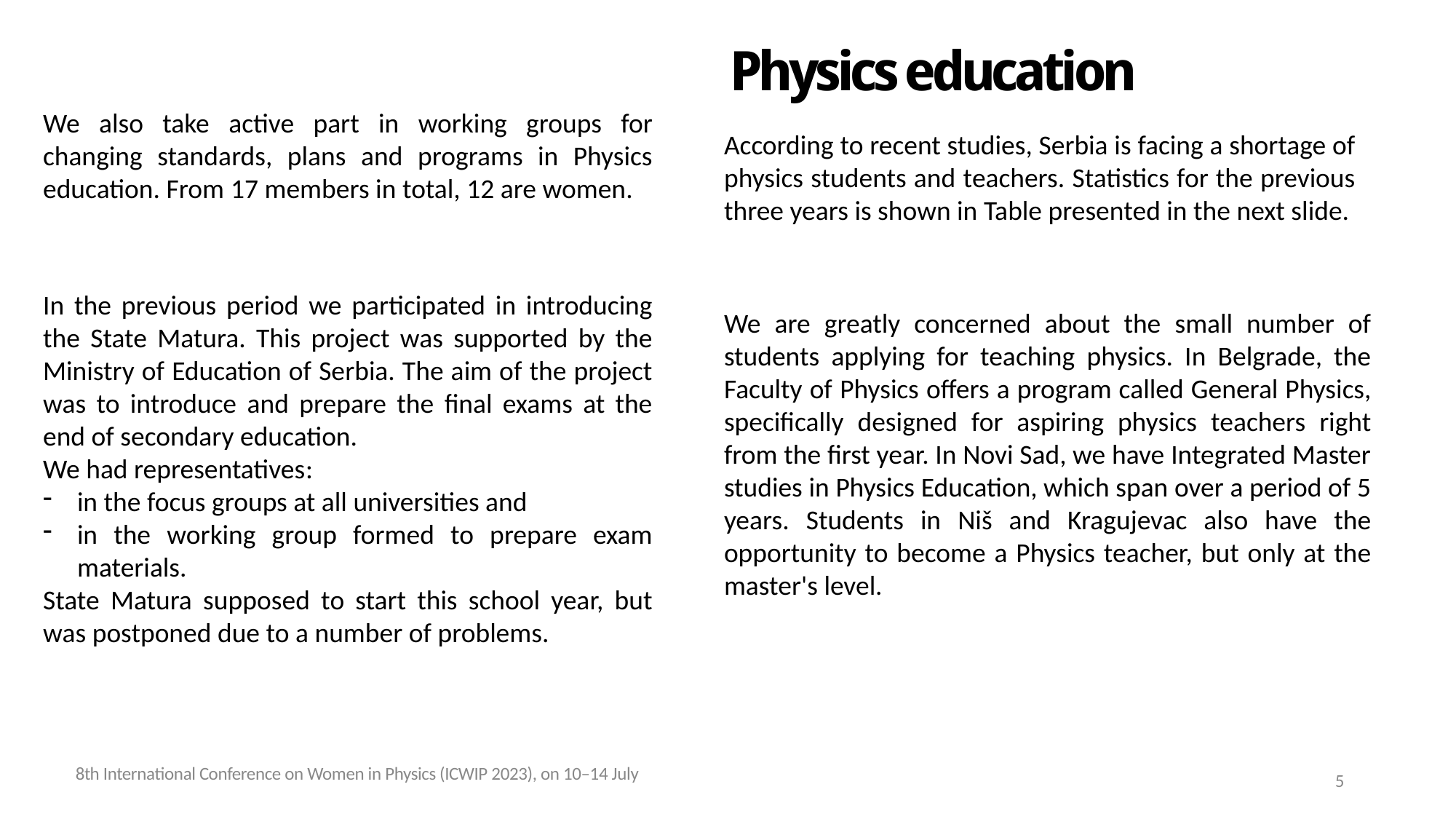

# Physics education
We also take active part in working groups for changing standards, plans and programs in Physics education. From 17 members in total, 12 are women.

According to recent studies, Serbia is facing a shortage of physics students and teachers. Statistics for the previous three years is shown in Table presented in the next slide.
In the previous period we participated in introducing the State Matura. This project was supported by the Ministry of Education of Serbia. The aim of the project was to introduce and prepare the final exams at the end of secondary education.
We had representatives:
in the focus groups at all universities and
in the working group formed to prepare exam materials.
State Matura supposed to start this school year, but was postponed due to a number of problems.
We are greatly concerned about the small number of students applying for teaching physics. In Belgrade, the Faculty of Physics offers a program called General Physics, specifically designed for aspiring physics teachers right from the first year. In Novi Sad, we have Integrated Master studies in Physics Education, which span over a period of 5 years. Students in Niš and Kragujevac also have the opportunity to become a Physics teacher, but only at the master's level.
8th International Conference on Women in Physics (ICWIP 2023), on 10–14 July
5